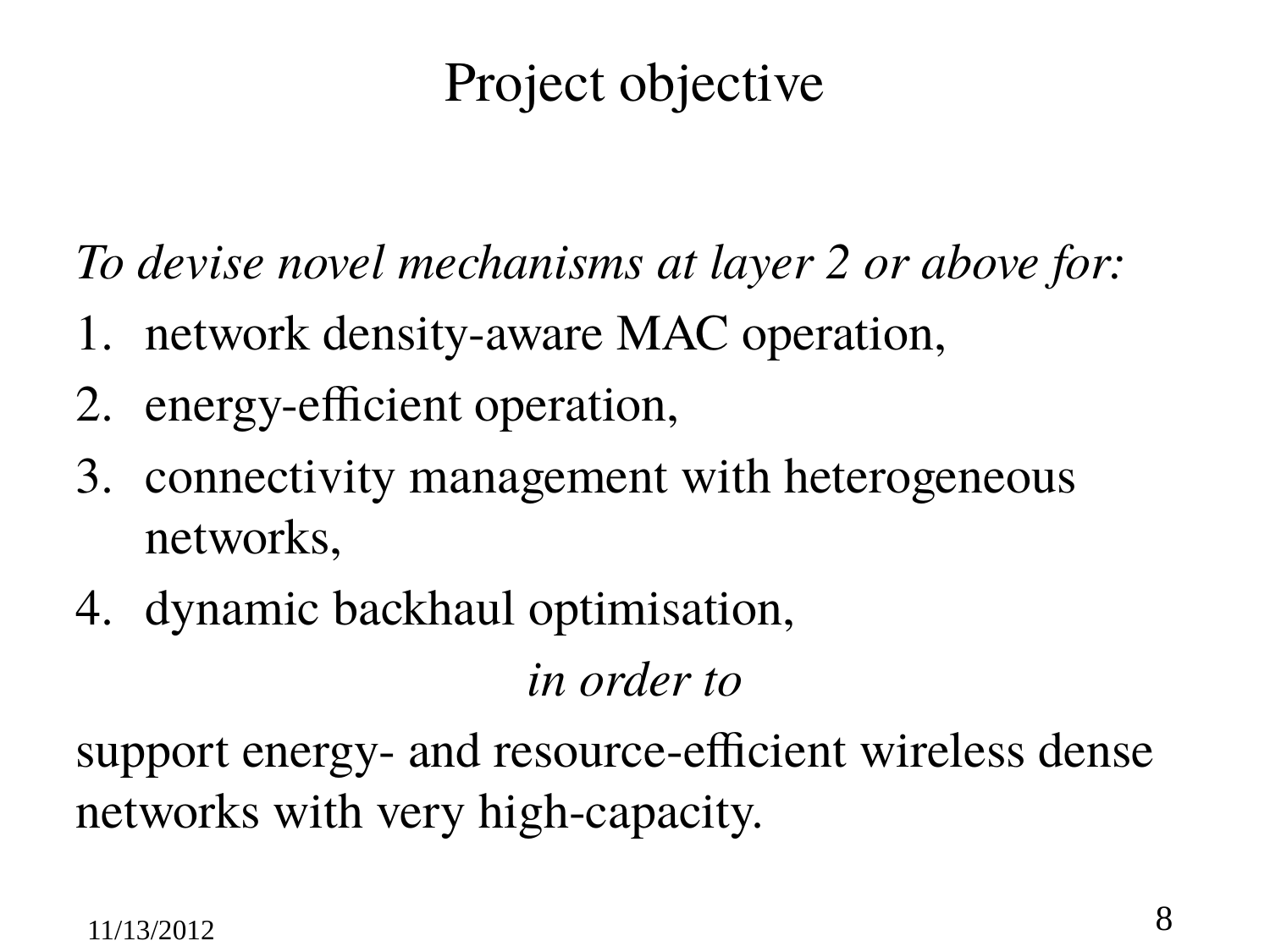

# Project objective
To devise novel mechanisms at layer 2 or above for:
network density-aware MAC operation,
energy-efficient operation,
connectivity management with heterogeneous networks,
dynamic backhaul optimisation,
in order to
support energy- and resource-efficient wireless dense networks with very high-capacity.